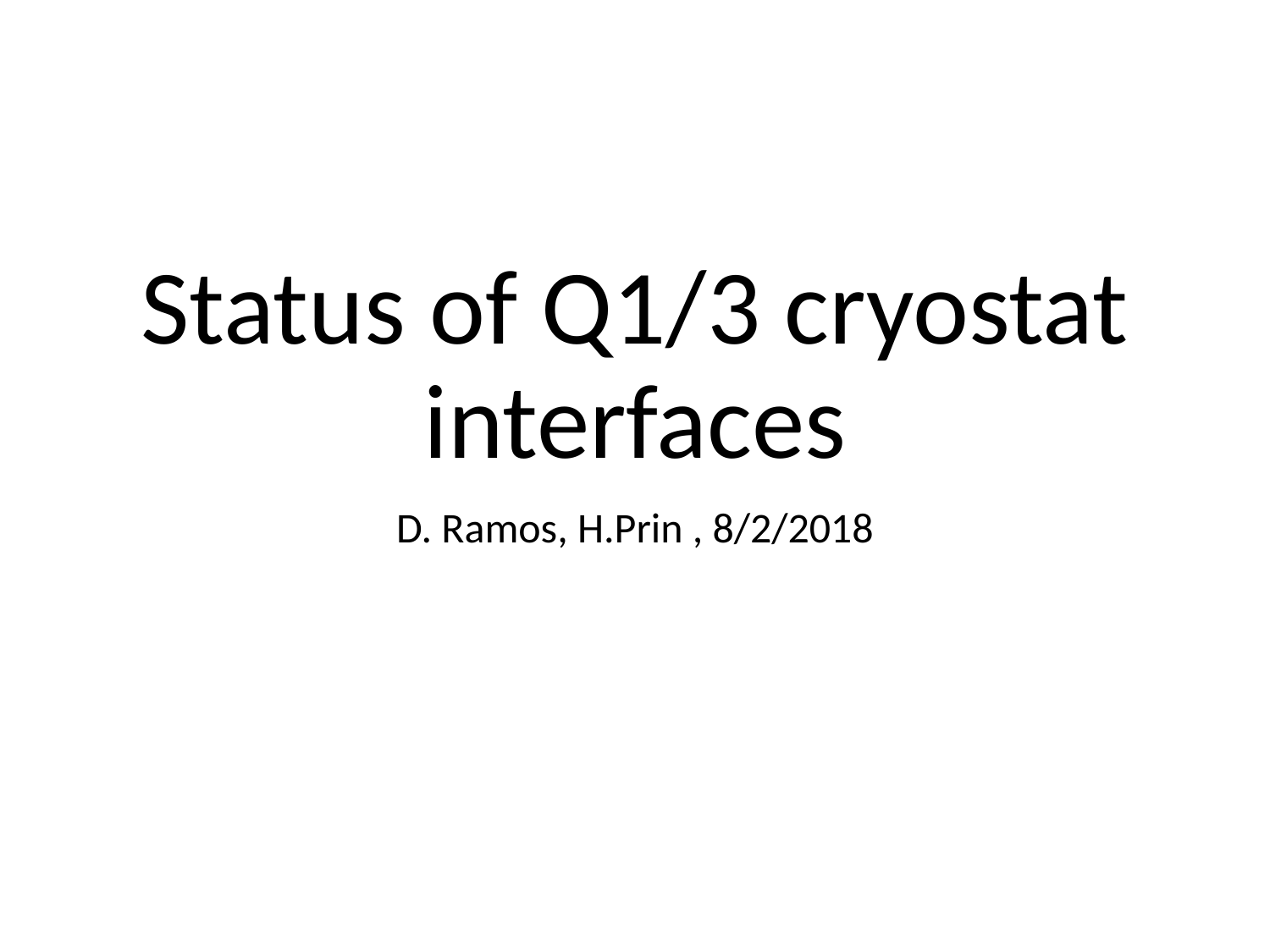

# Status of Q1/3 cryostat interfaces
D. Ramos, H.Prin , 8/2/2018